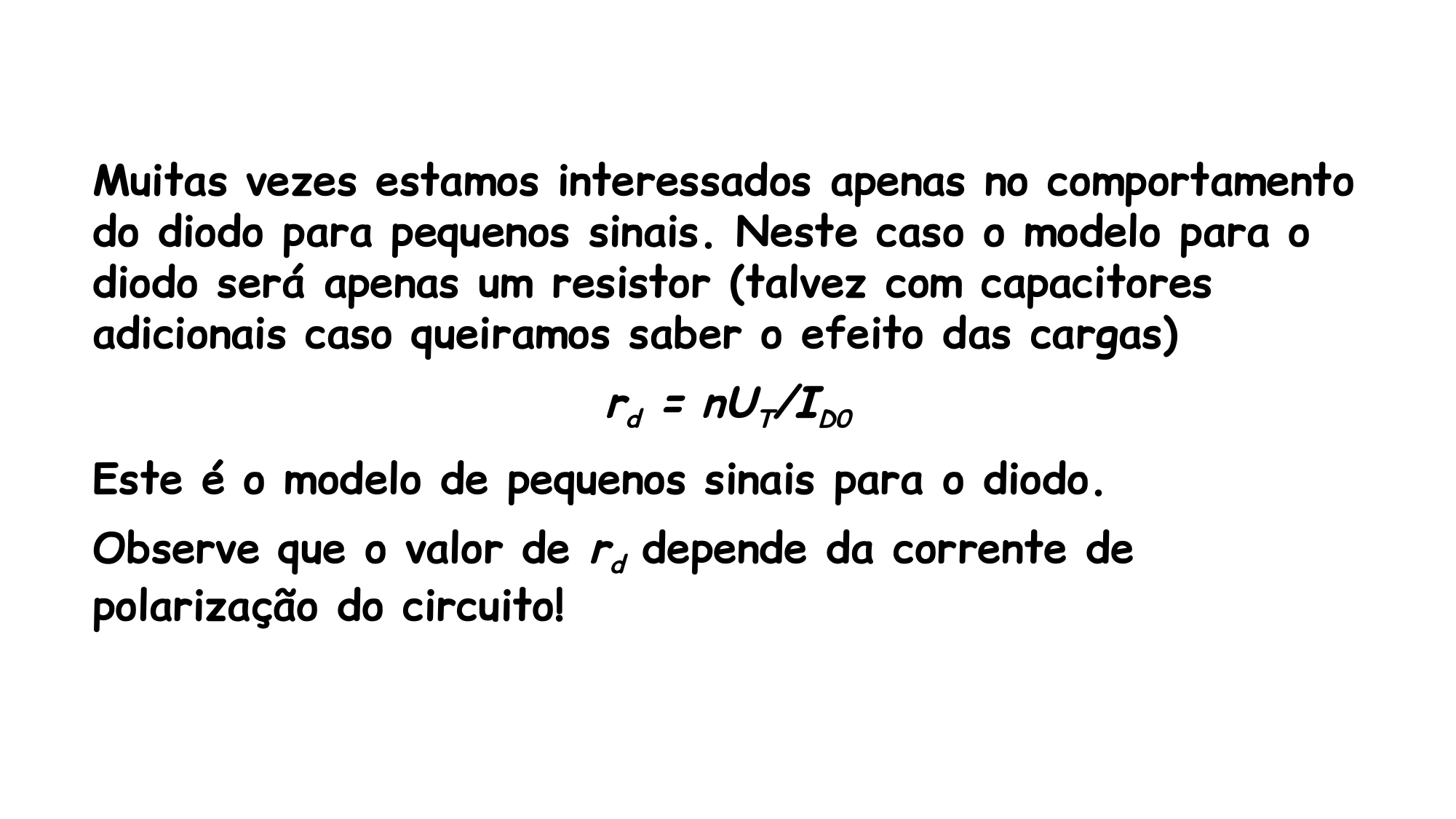

Muitas vezes estamos interessados apenas no comportamento do diodo para pequenos sinais. Neste caso o modelo para o diodo será apenas um resistor (talvez com capacitores adicionais caso queiramos saber o efeito das cargas)
rd = nUT/ID0
Este é o modelo de pequenos sinais para o diodo.
Observe que o valor de rd depende da corrente de polarização do circuito!
354